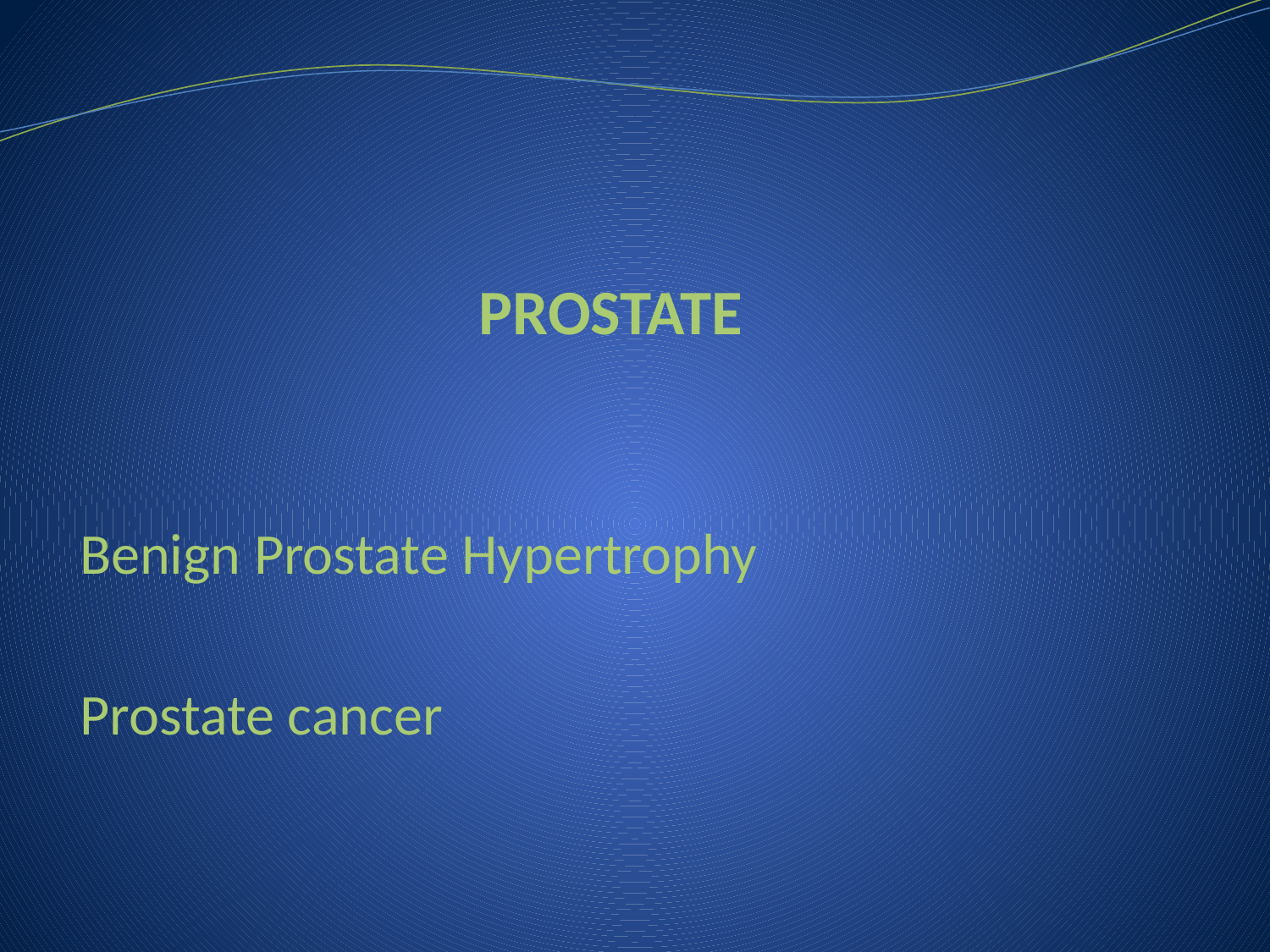

# PROSTATE

Benign Prostate Hypertrophy

Prostate cancer